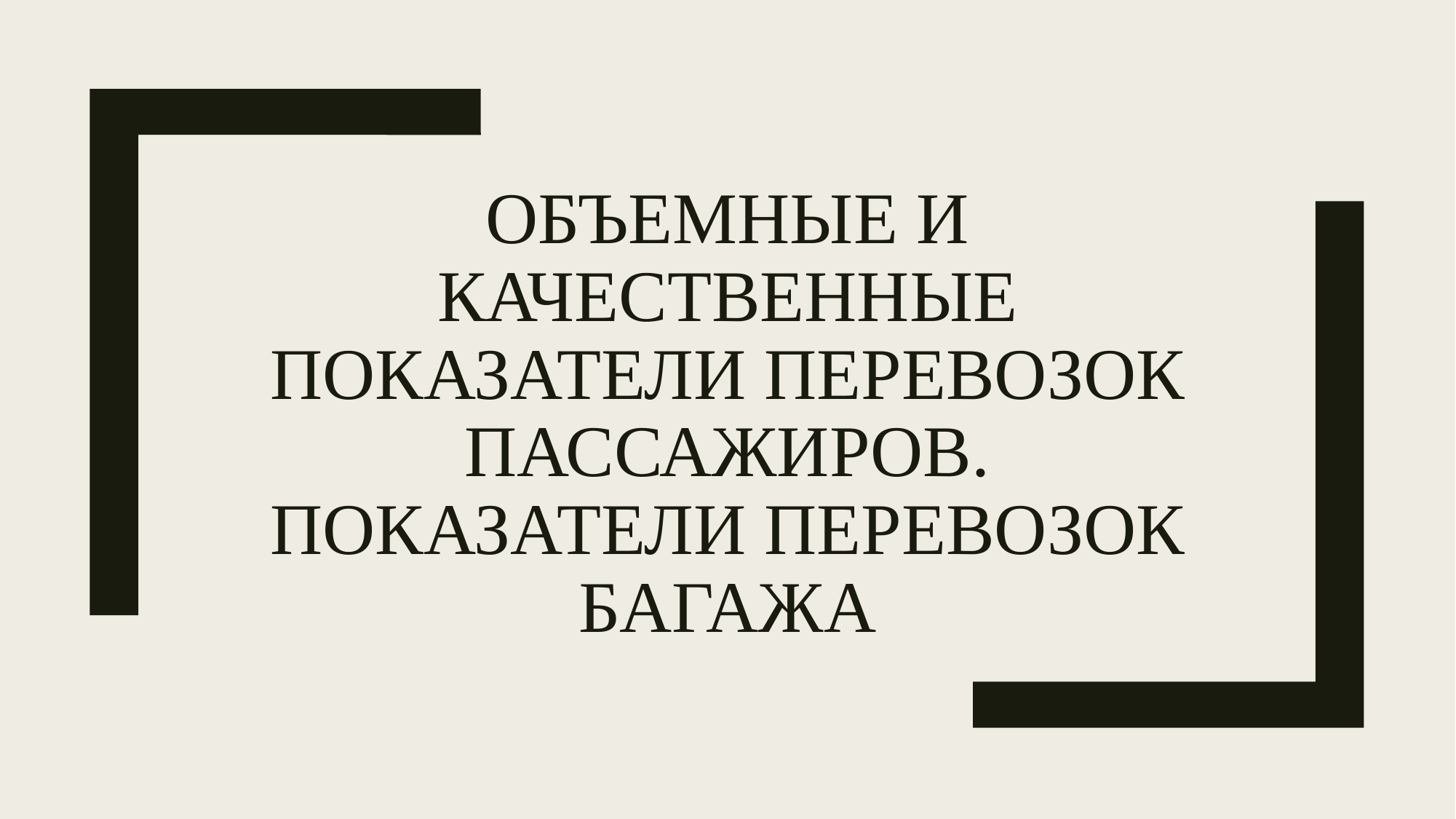

# ОБЪЕМНЫЕ И КАЧЕСТВЕННЫЕ ПОКАЗАТЕЛИ ПЕРЕВОЗОК ПАССАЖИРОВ. ПОКАЗАТЕЛИ ПЕРЕВОЗОК БАГАЖА